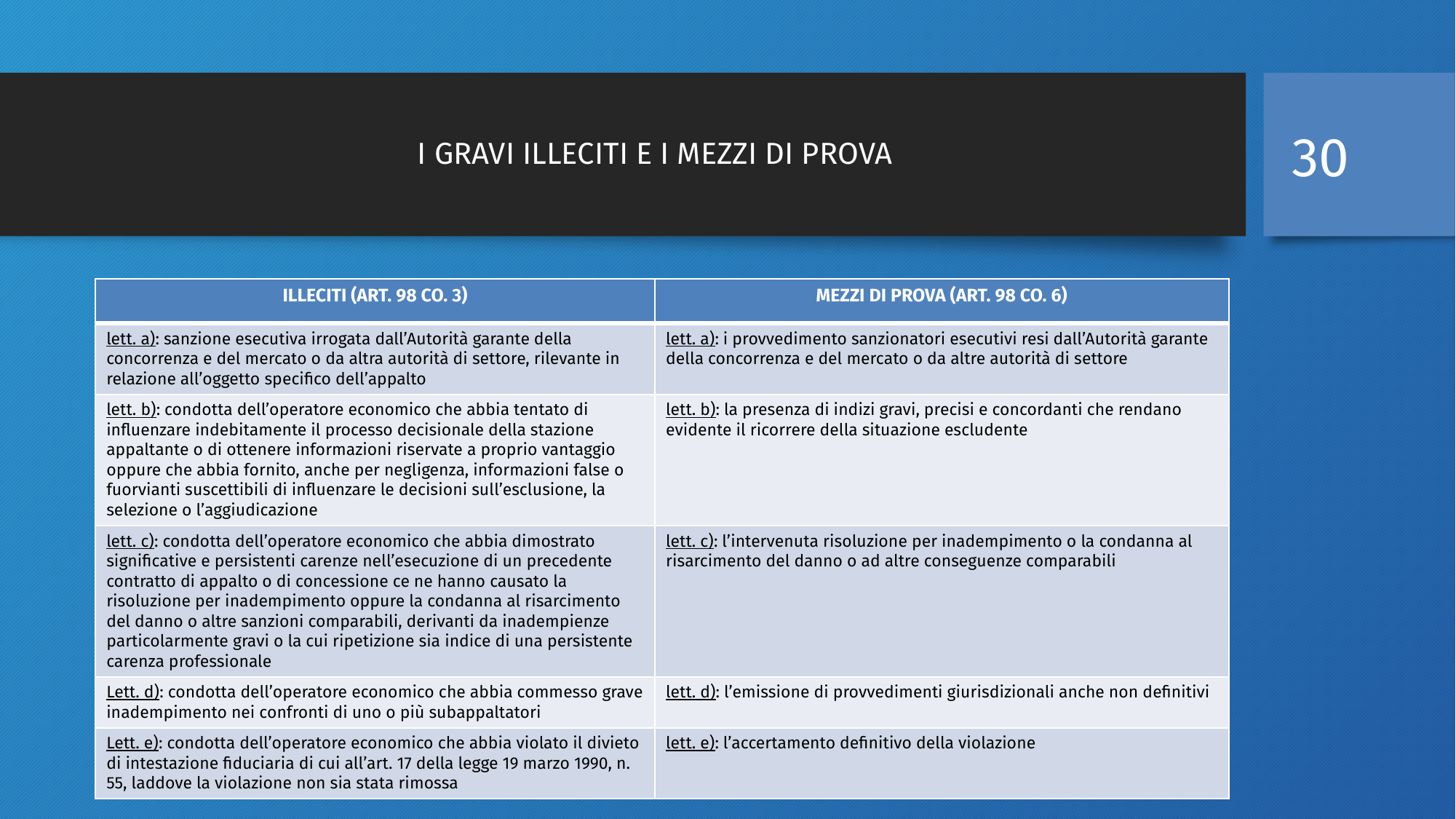

30
# I GRAVI ILLECITI E I MEZZI DI PROVA
| ILLECITI (ART. 98 CO. 3) | MEZZI DI PROVA (ART. 98 CO. 6) |
| --- | --- |
| lett. a): sanzione esecutiva irrogata dall’Autorità garante della concorrenza e del mercato o da altra autorità di settore, rilevante in relazione all’oggetto specifico dell’appalto | lett. a): i provvedimento sanzionatori esecutivi resi dall’Autorità garante della concorrenza e del mercato o da altre autorità di settore |
| lett. b): condotta dell’operatore economico che abbia tentato di influenzare indebitamente il processo decisionale della stazione appaltante o di ottenere informazioni riservate a proprio vantaggio oppure che abbia fornito, anche per negligenza, informazioni false o fuorvianti suscettibili di influenzare le decisioni sull’esclusione, la selezione o l’aggiudicazione | lett. b): la presenza di indizi gravi, precisi e concordanti che rendano evidente il ricorrere della situazione escludente |
| lett. c): condotta dell’operatore economico che abbia dimostrato significative e persistenti carenze nell’esecuzione di un precedente contratto di appalto o di concessione ce ne hanno causato la risoluzione per inadempimento oppure la condanna al risarcimento del danno o altre sanzioni comparabili, derivanti da inadempienze particolarmente gravi o la cui ripetizione sia indice di una persistente carenza professionale | lett. c): l’intervenuta risoluzione per inadempimento o la condanna al risarcimento del danno o ad altre conseguenze comparabili |
| Lett. d): condotta dell’operatore economico che abbia commesso grave inadempimento nei confronti di uno o più subappaltatori | lett. d): l’emissione di provvedimenti giurisdizionali anche non definitivi |
| Lett. e): condotta dell’operatore economico che abbia violato il divieto di intestazione fiduciaria di cui all’art. 17 della legge 19 marzo 1990, n. 55, laddove la violazione non sia stata rimossa | lett. e): l’accertamento definitivo della violazione |